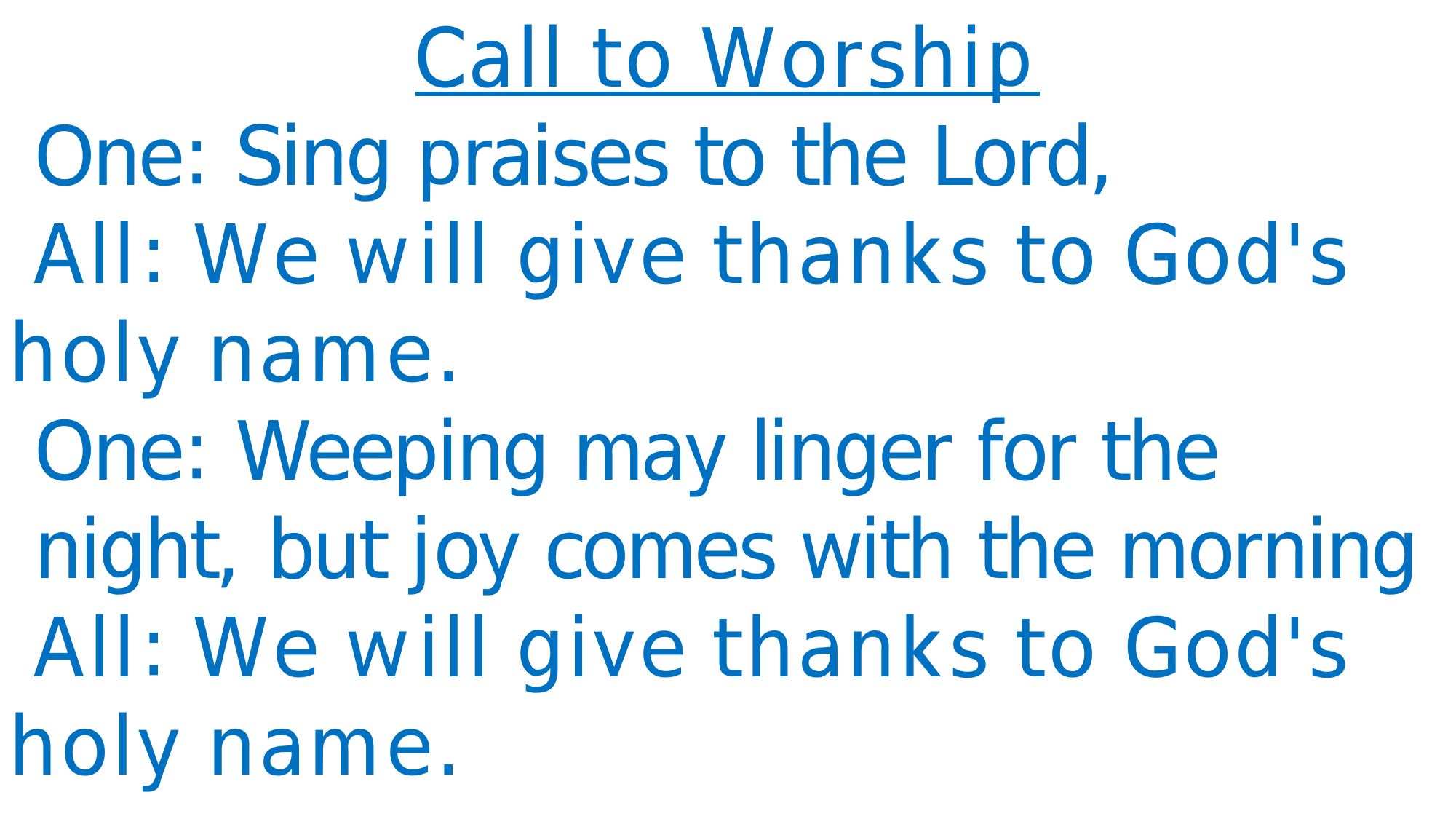

Call to Worship
 One: Sing praises to the Lord,
 All: We will give thanks to God's 	holy name.
 One: Weeping may linger for the
 night, but joy comes with the morning
 All: We will give thanks to God's 	holy name.